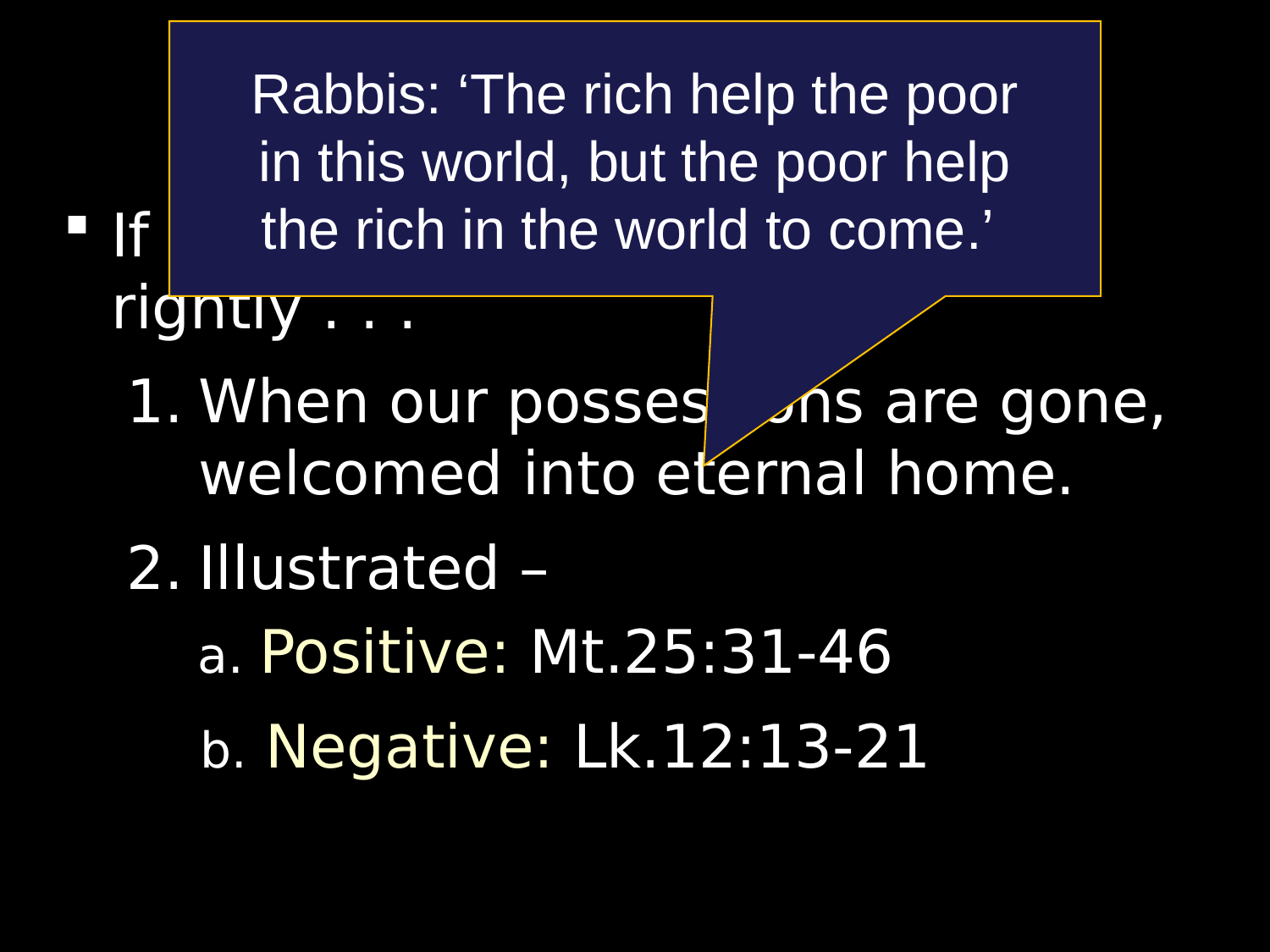

# 9: you also make friends ‘by’ unrighteous mammon . . .
Rabbis: ‘The rich help the poor
in this world, but the poor help
the rich in the world to come.’
If we use our worldly resources rightly . . .
When our possessions are gone, welcomed into eternal home.
Illustrated –
 a. Positive: Mt.25:31-46
 b. Negative: Lk.12:13-21